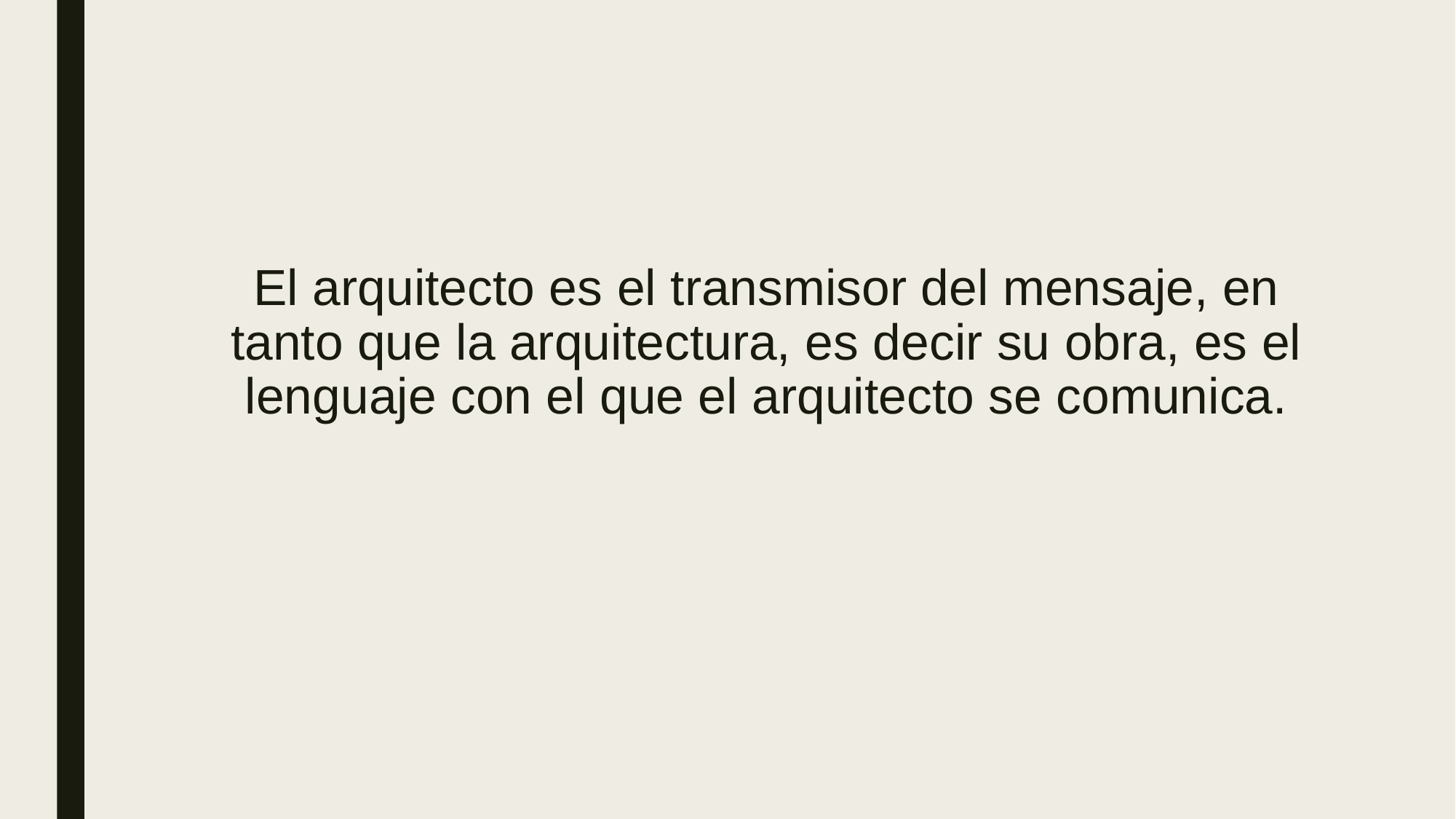

# El arquitecto es el transmisor del mensaje, en tanto que la arquitectura, es decir su obra, es el lenguaje con el que el arquitecto se comunica.